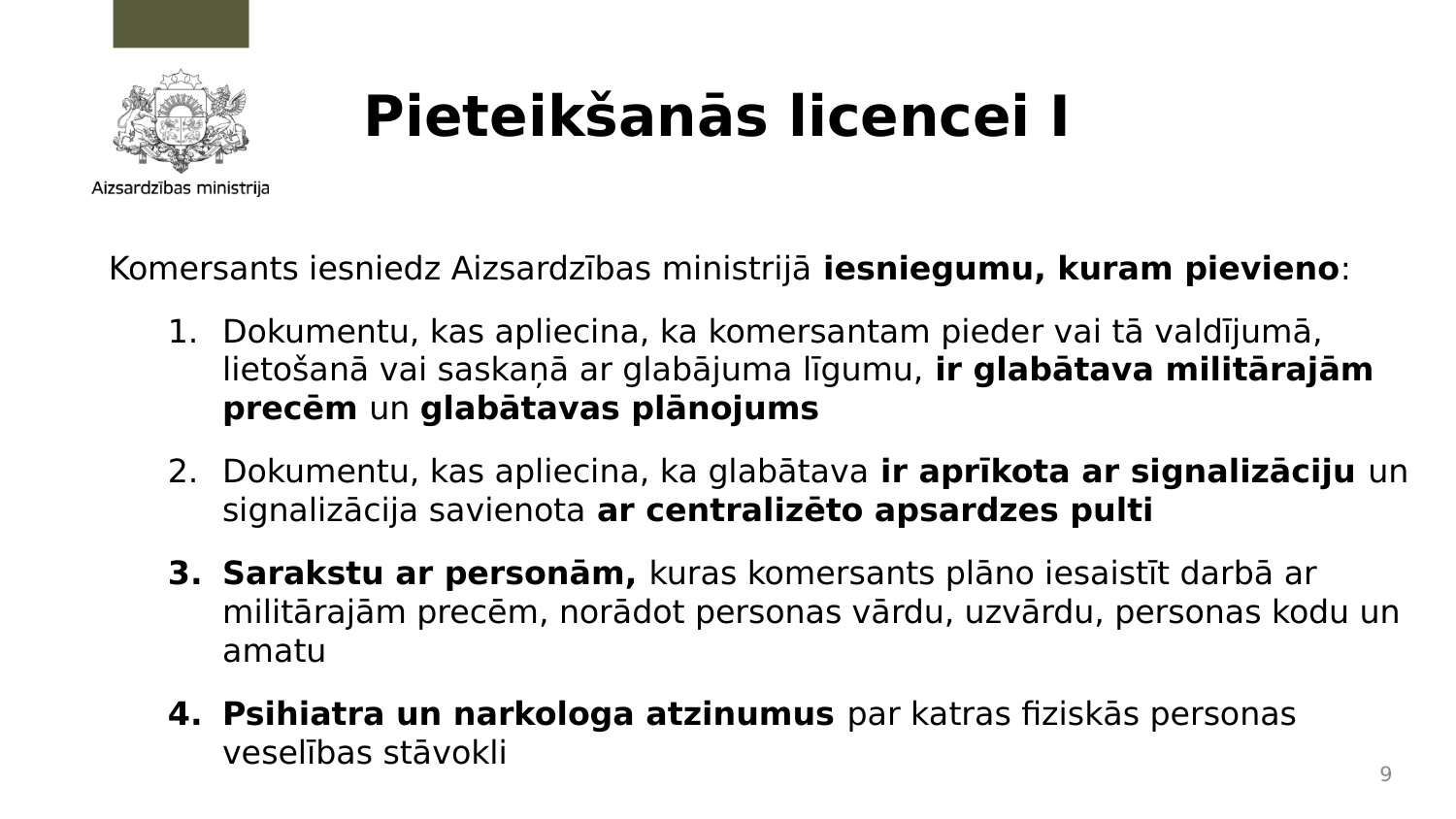

# Pieteikšanās licencei I
Komersants iesniedz Aizsardzības ministrijā iesniegumu, kuram pievieno:
Dokumentu, kas apliecina, ka komersantam pieder vai tā valdījumā, lietošanā vai saskaņā ar glabājuma līgumu, ir glabātava militārajām precēm un glabātavas plānojums
Dokumentu, kas apliecina, ka glabātava ir aprīkota ar signalizāciju un signalizācija savienota ar centralizēto apsardzes pulti
Sarakstu ar personām, kuras komersants plāno iesaistīt darbā ar militārajām precēm, norādot personas vārdu, uzvārdu, personas kodu un amatu
Psihiatra un narkologa atzinumus par katras fiziskās personas veselības stāvokli
9